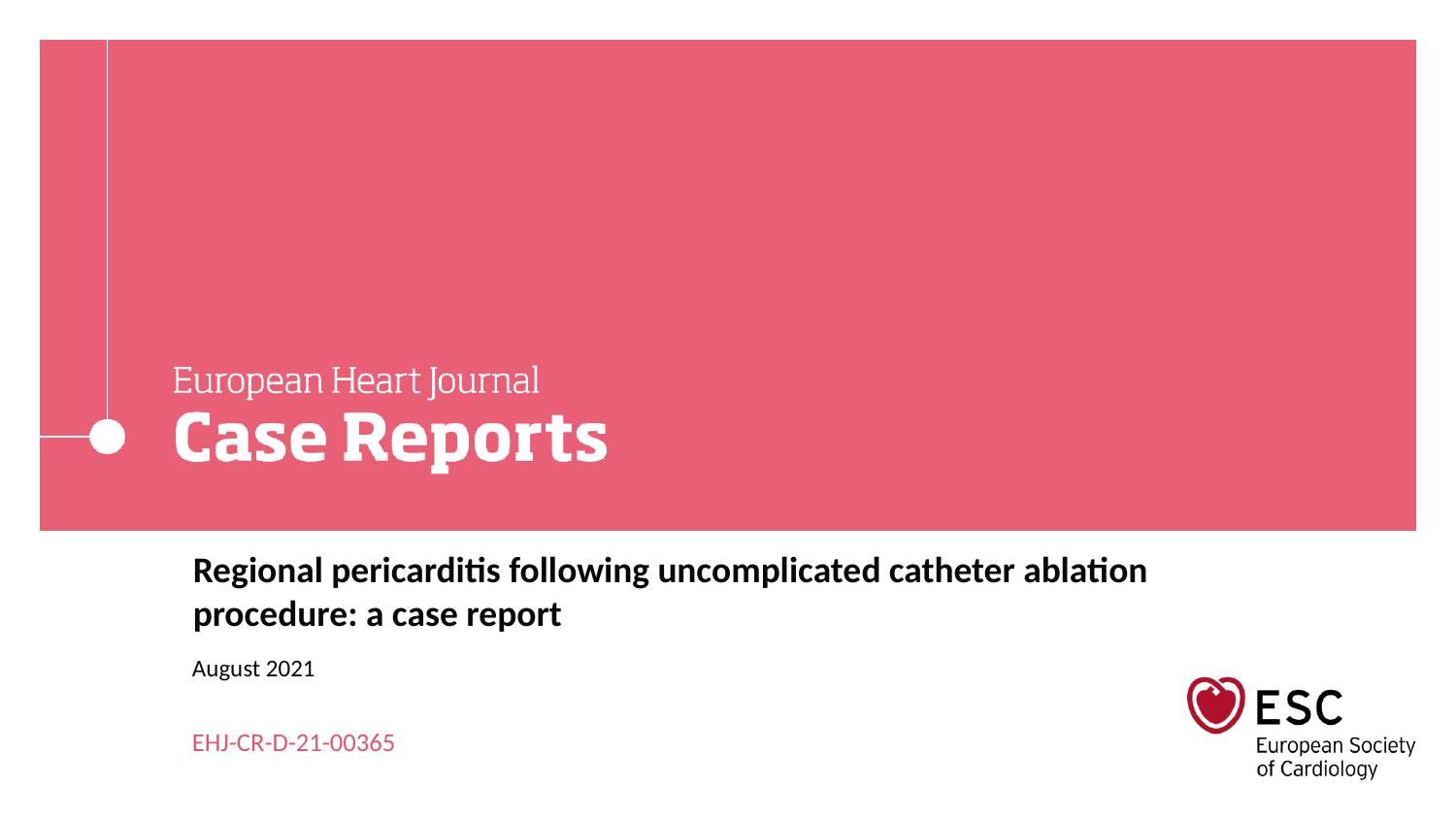

# Regional pericarditis following uncomplicated catheter ablation procedure: a case report
August 2021
EHJ-CR-D-21-00365